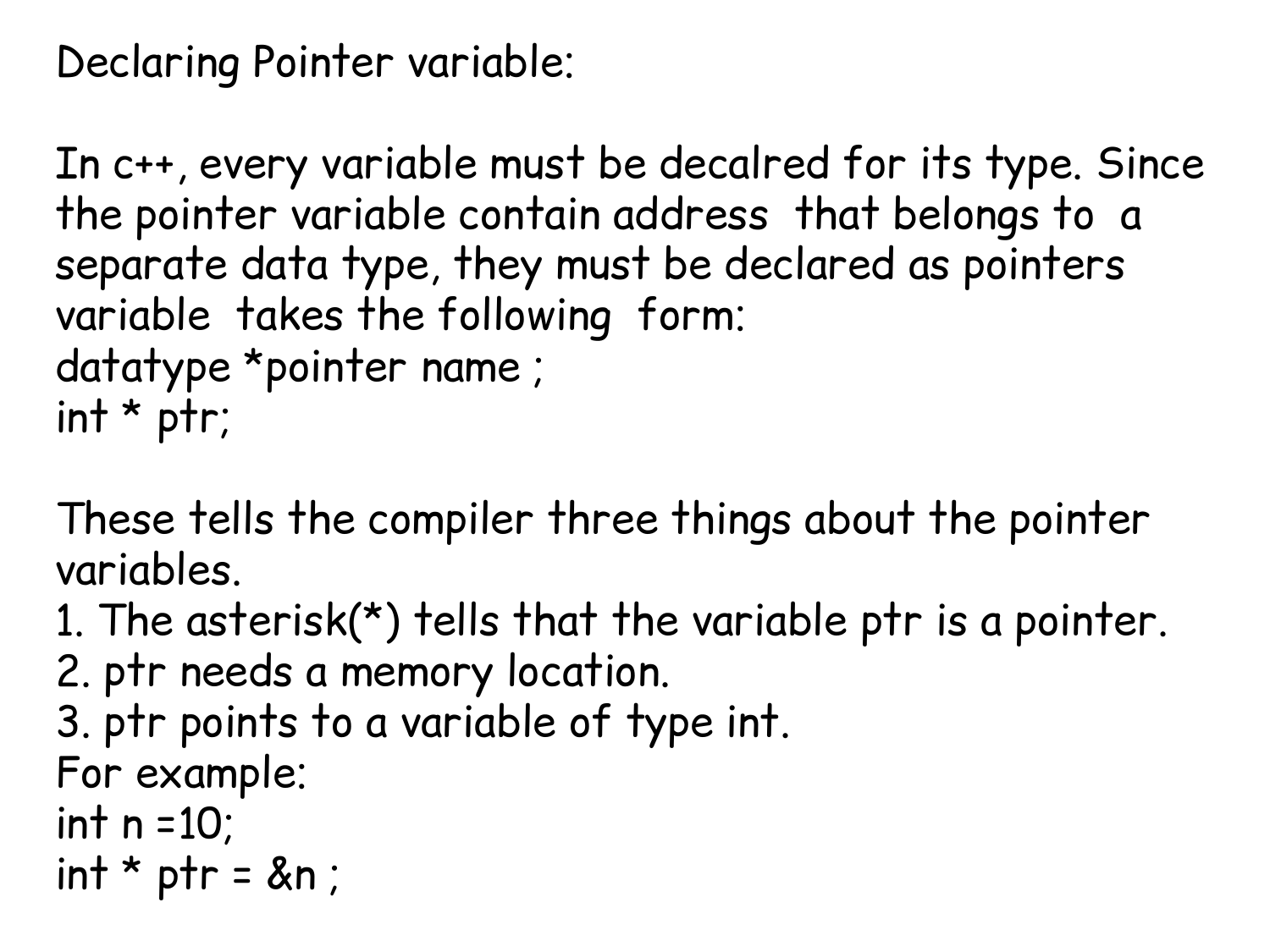

# Declaring Pointer variable: In c++, every variable must be decalred for its type. Since the pointer variable contain address  that belongs to  a separate data type, they must be declared as pointers  variable  takes the following  form: datatype *pointer name ; int * ptr; These tells the compiler three things about the pointer variables. 1. The asterisk(*) tells that the variable ptr is a pointer. 2. ptr needs a memory location. 3. ptr points to a variable of type int. For example: int n =10; int * ptr = &n ;